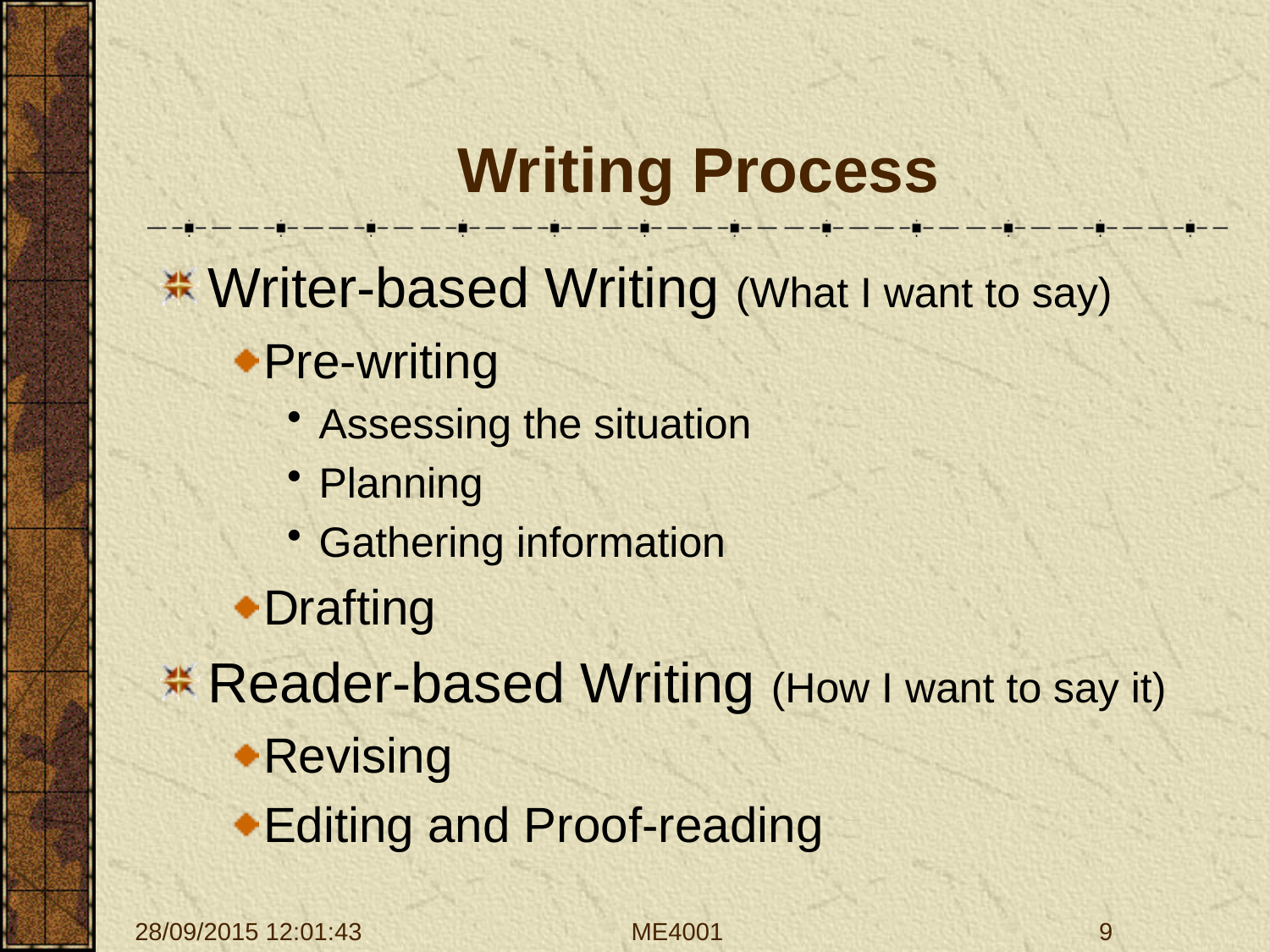

# Writing Process
Writer-based Writing (What I want to say)
Pre-writing
Assessing the situation
Planning
Gathering information
Drafting
Reader-based Writing (How I want to say it)
Revising
Editing and Proof-reading
28/09/2015 12:01:43
ME4001
9